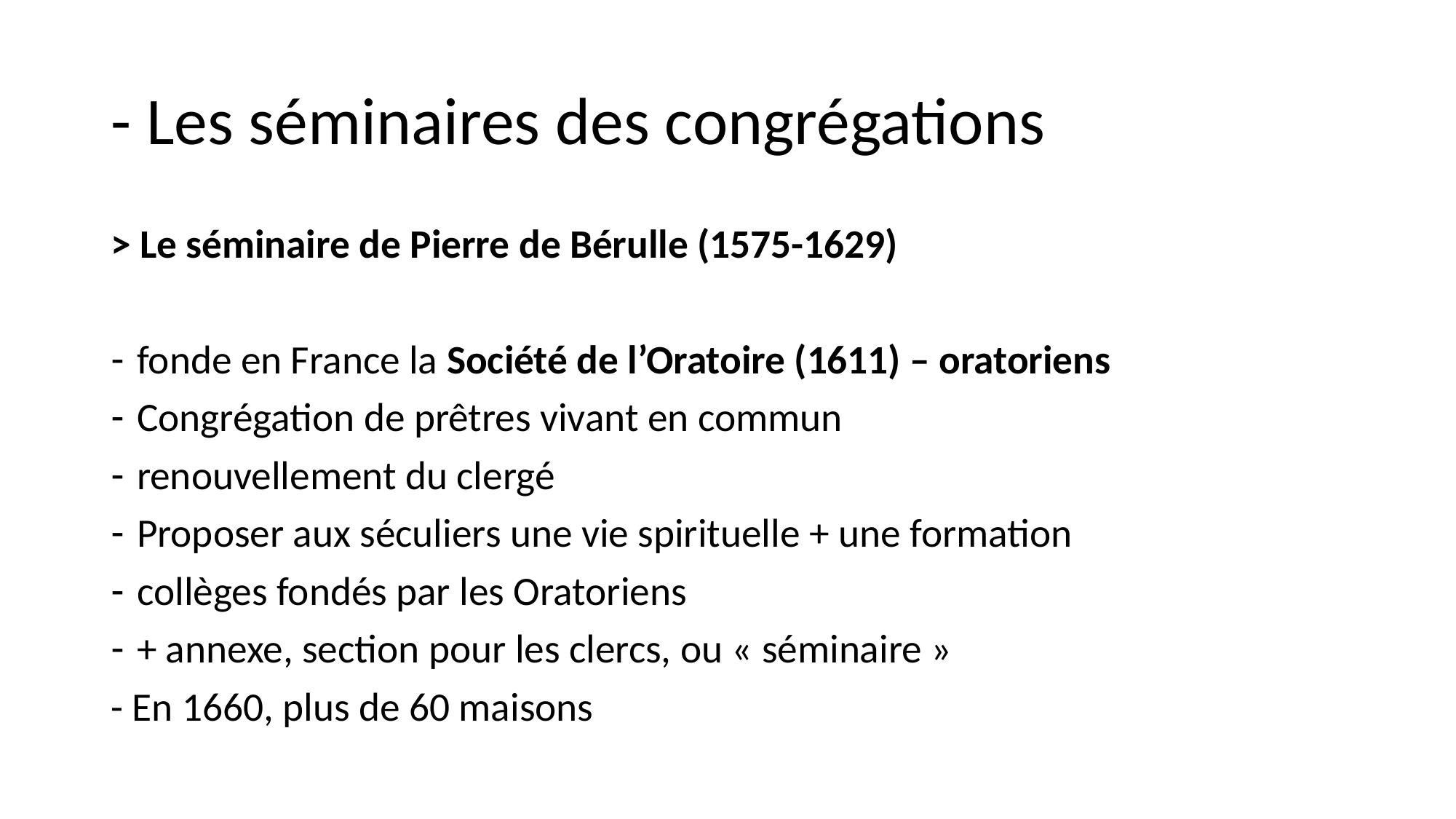

# - Les séminaires des congrégations
> Le séminaire de Pierre de Bérulle (1575-1629)

fonde en France la Société de l’Oratoire (1611) – oratoriens
Congrégation de prêtres vivant en commun
renouvellement du clergé
Proposer aux séculiers une vie spirituelle + une formation
collèges fondés par les Oratoriens
+ annexe, section pour les clercs, ou « séminaire »
- En 1660, plus de 60 maisons